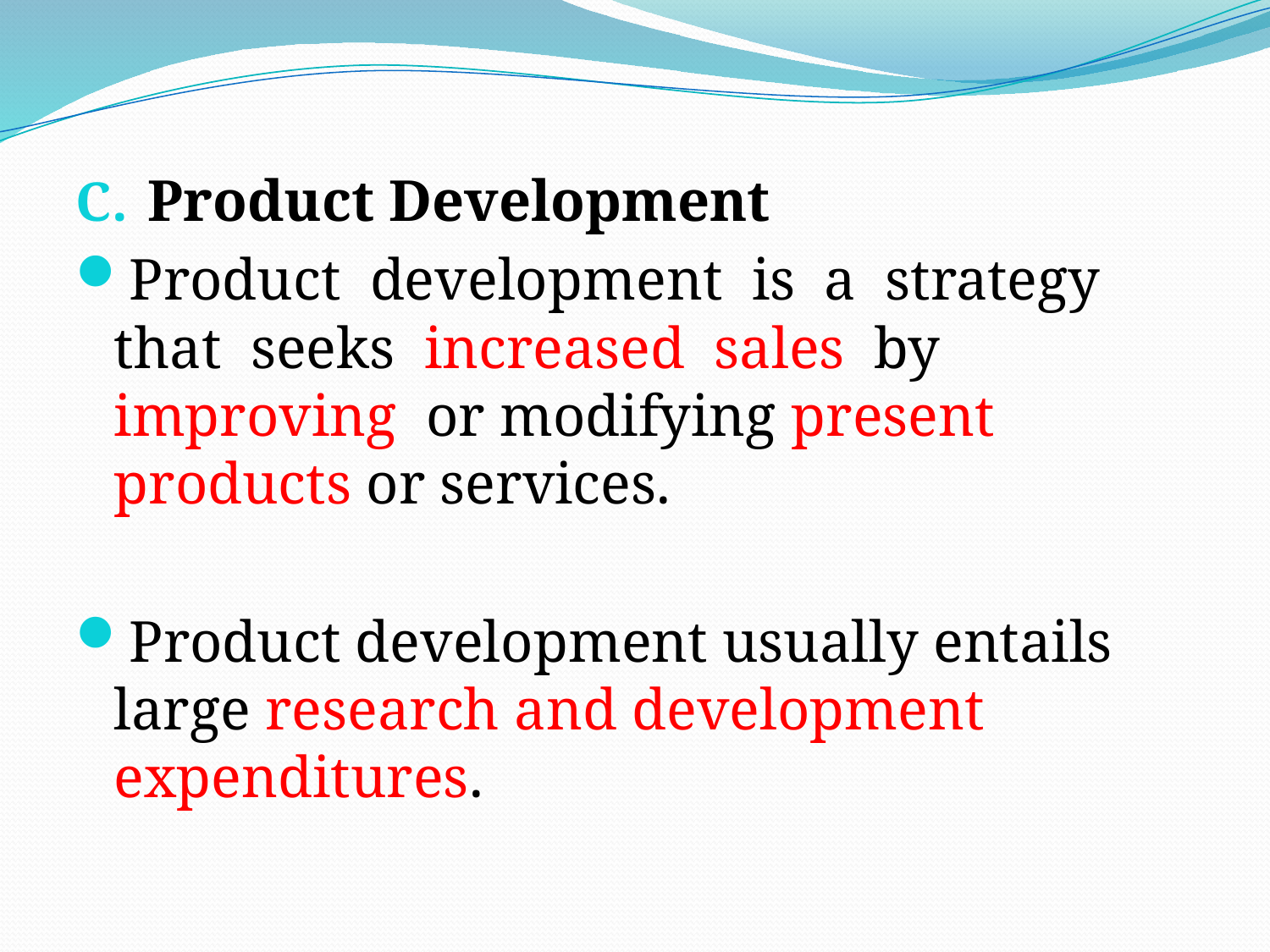

# .
Product Development
Product  development  is  a  strategy  that  seeks  increased  sales  by  improving  or modifying present products or services.

Product development usually entails large research and development expenditures.